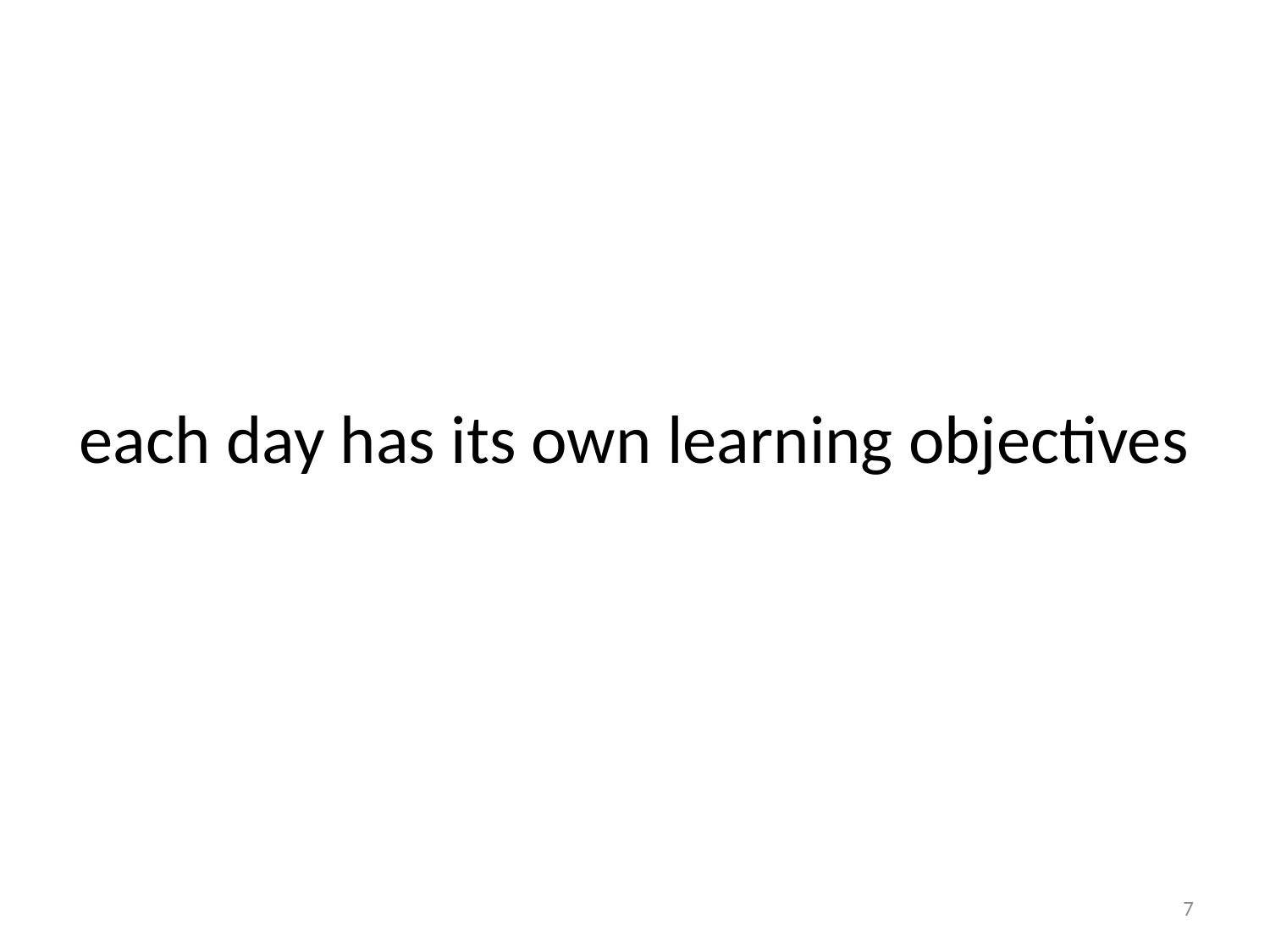

# each day has its own learning objectives
7